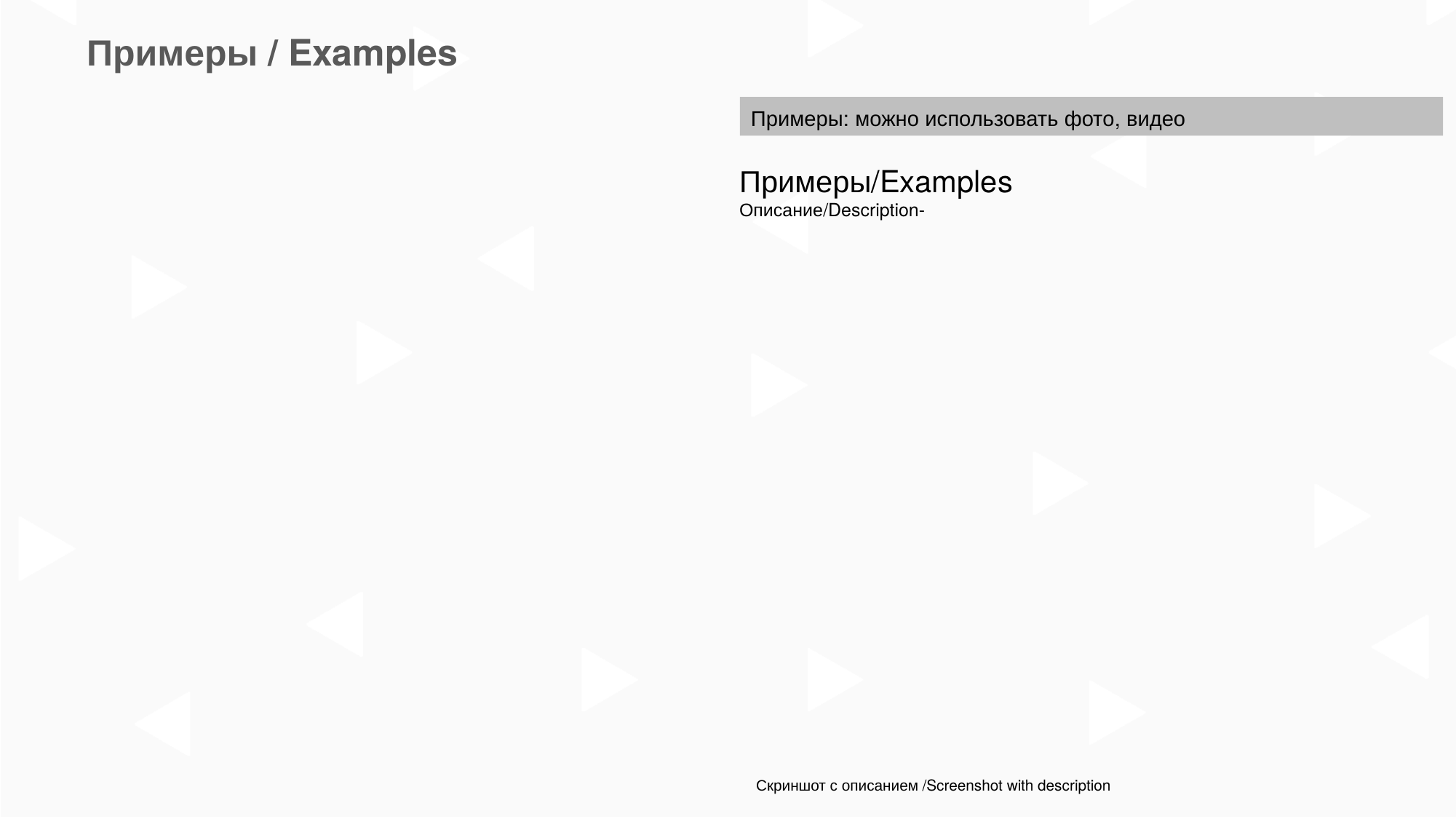

Примеры / Examples
Примеры: можно использовать фото, видео

Примеры/Examples
Описание/Description-
Скриншот с описанием /Screenshot with description